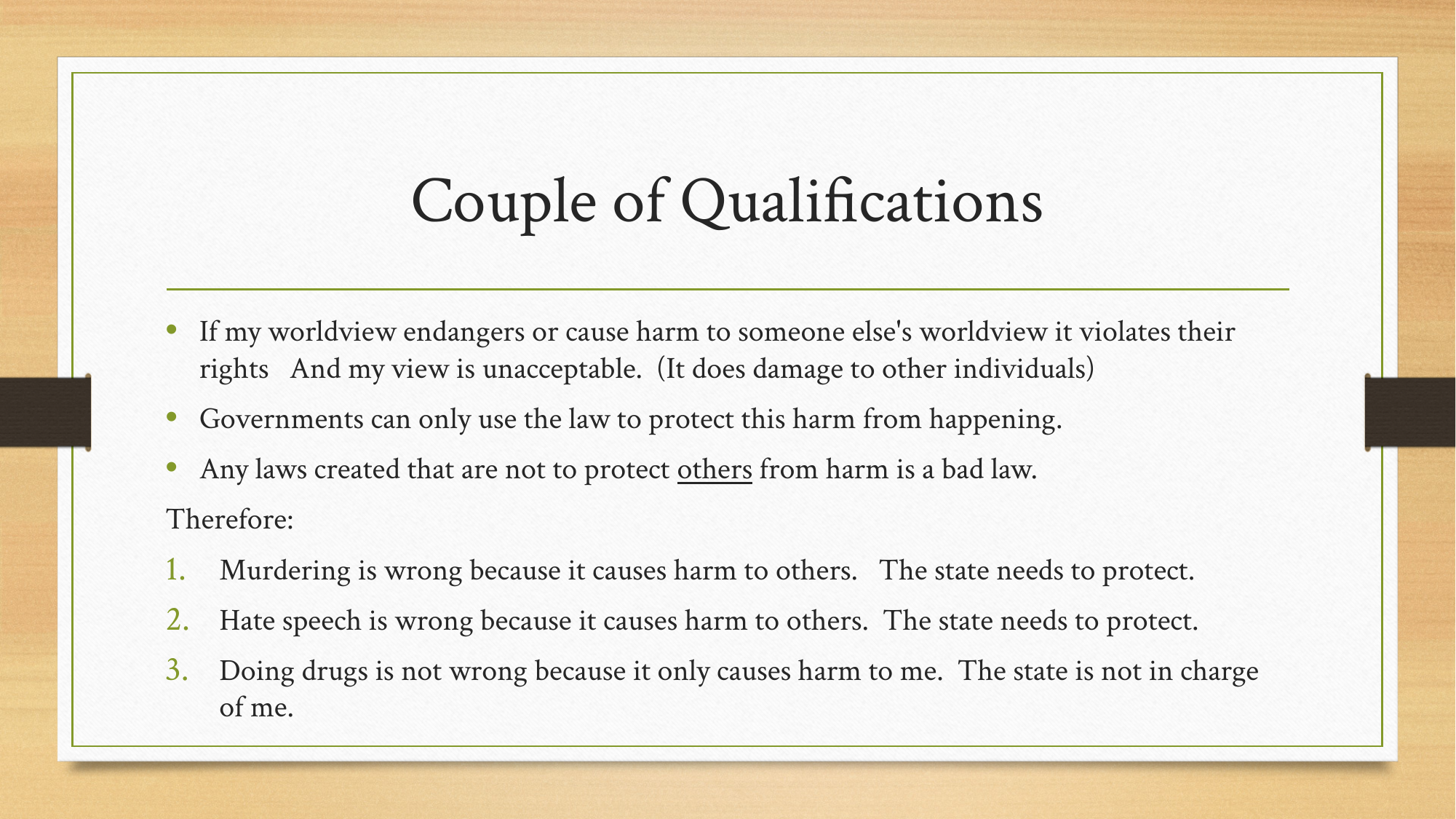

# Couple of Qualifications
If my worldview endangers or cause harm to someone else's worldview it violates their rights   And my view is unacceptable.  (It does damage to other individuals)
Governments can only use the law to protect this harm from happening.
Any laws created that are not to protect others from harm is a bad law.
Therefore:
Murdering is wrong because it causes harm to others.   The state needs to protect.
Hate speech is wrong because it causes harm to others.  The state needs to protect.
Doing drugs is not wrong because it only causes harm to me.  The state is not in charge of me.